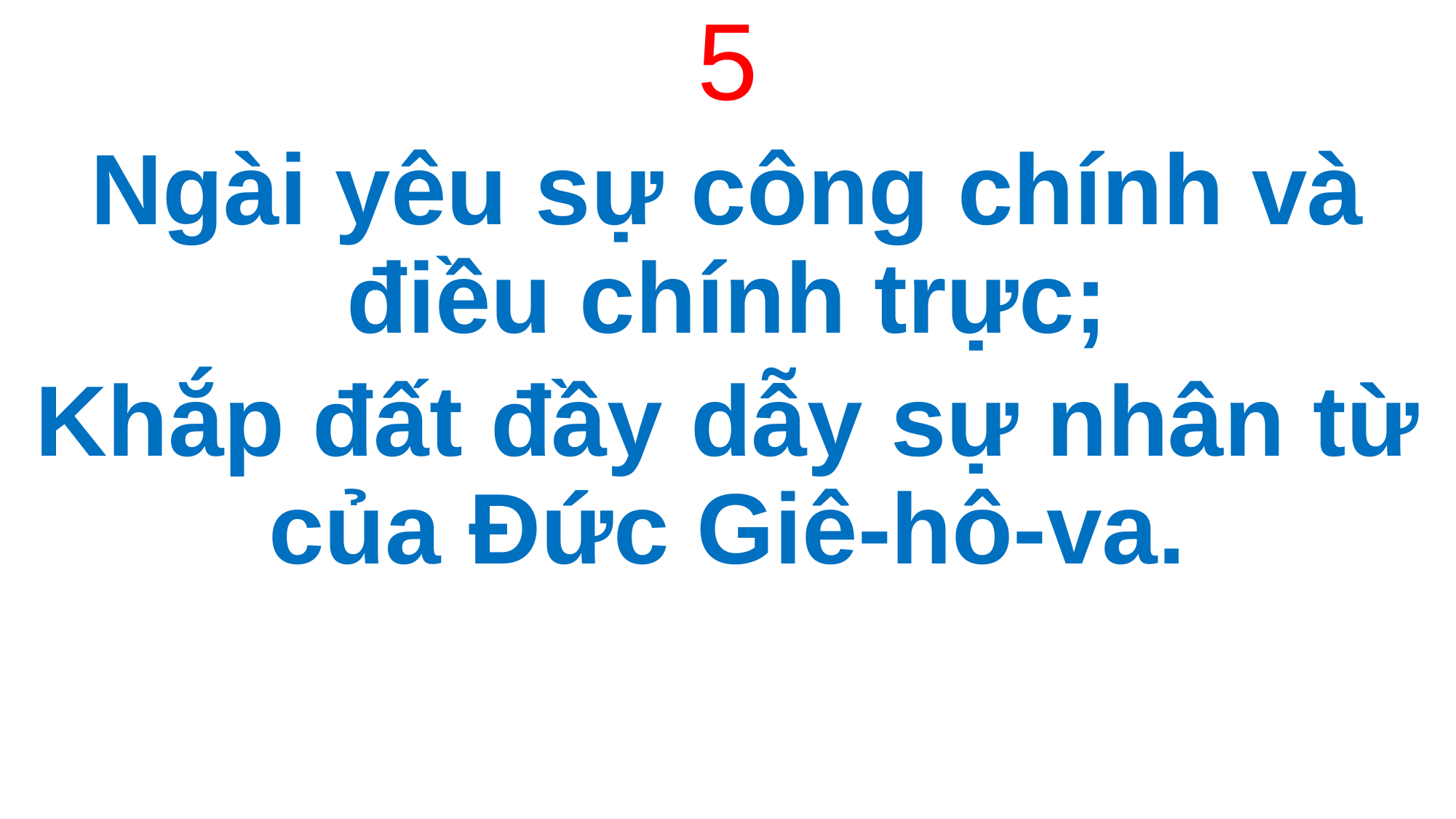

5
Ngài yêu sự công chính và điều chính trực;
Khắp đất đầy dẫy sự nhân từ của Đức Giê-hô-va.